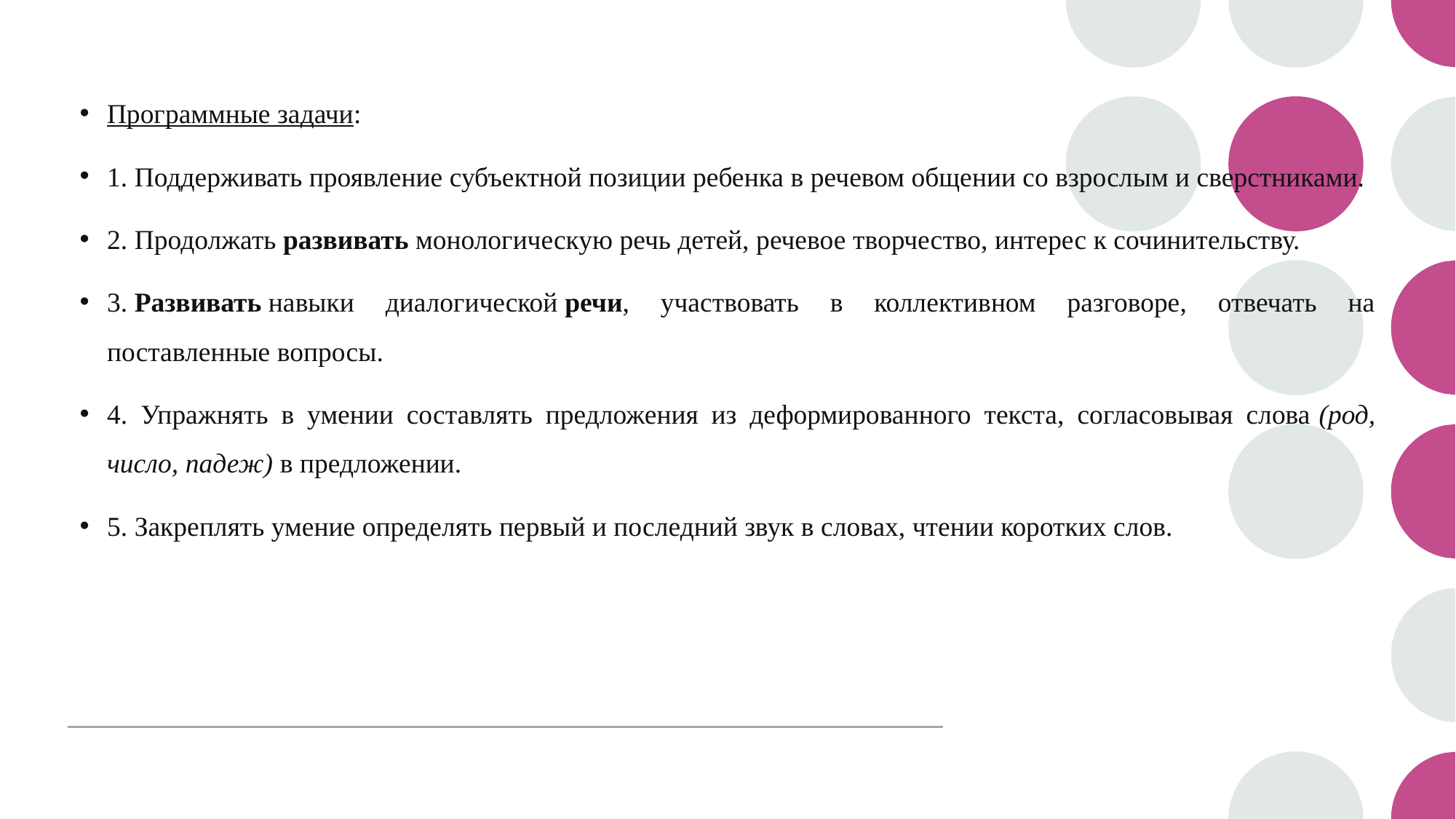

Программные задачи:
1. Поддерживать проявление субъектной позиции ребенка в речевом общении со взрослым и сверстниками.
2. Продолжать развивать монологическую речь детей, речевое творчество, интерес к сочинительству.
3. Развивать навыки диалогической речи, участвовать в коллективном разговоре, отвечать на поставленные вопросы.
4. Упражнять в умении составлять предложения из деформированного текста, согласовывая слова (род, число, падеж) в предложении.
5. Закреплять умение определять первый и последний звук в словах, чтении коротких слов.